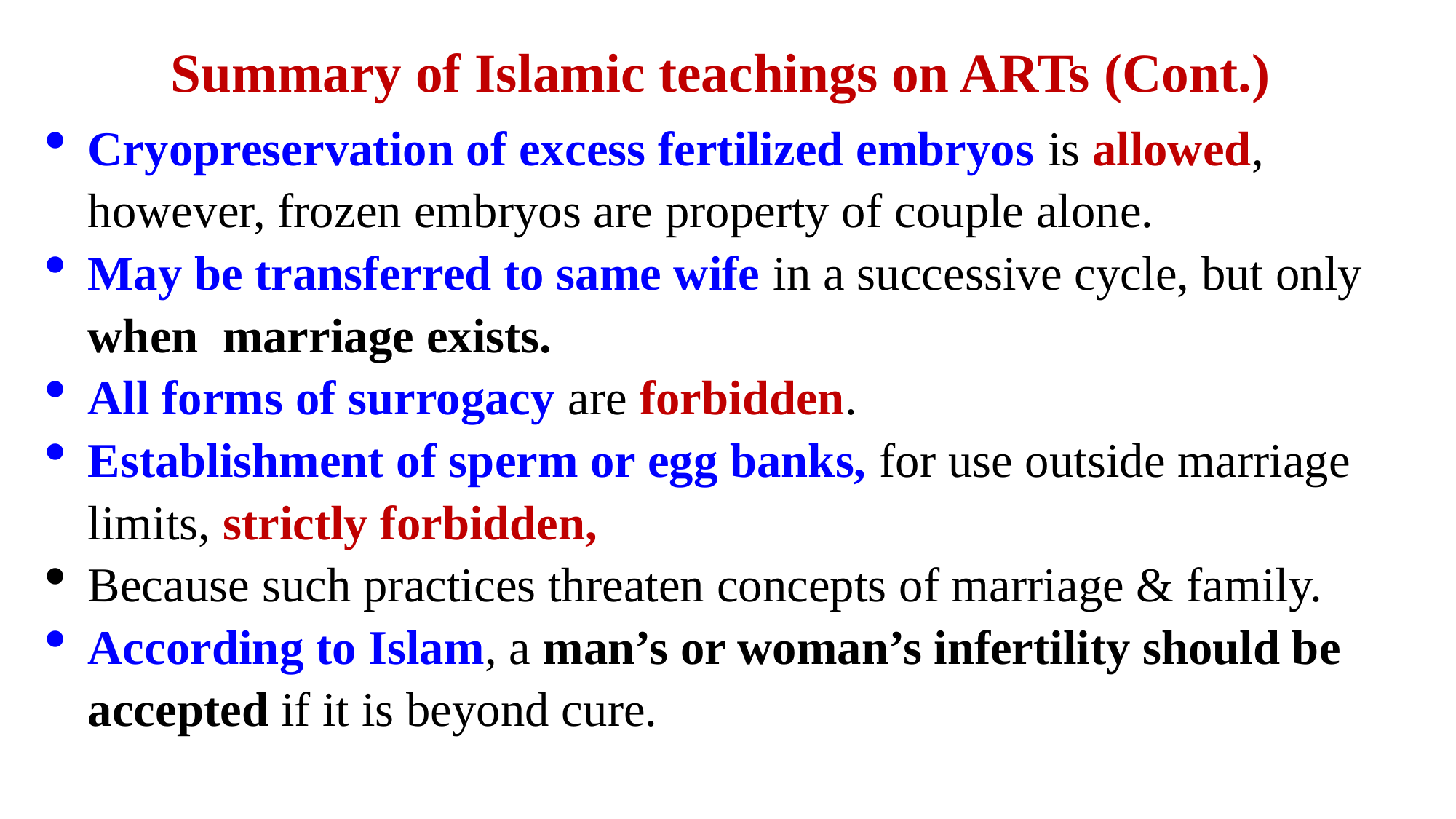

# Summary of Islamic teachings on ARTs (Cont.)
Cryopreservation of excess fertilized embryos is allowed, however, frozen embryos are property of couple alone.
May be transferred to same wife in a successive cycle, but only when  marriage exists.
All forms of surrogacy are forbidden.
Establishment of sperm or egg banks, for use outside marriage limits, strictly forbidden,
Because such practices threaten concepts of marriage & family.
According to Islam, a man’s or woman’s infertility should be accepted if it is beyond cure.